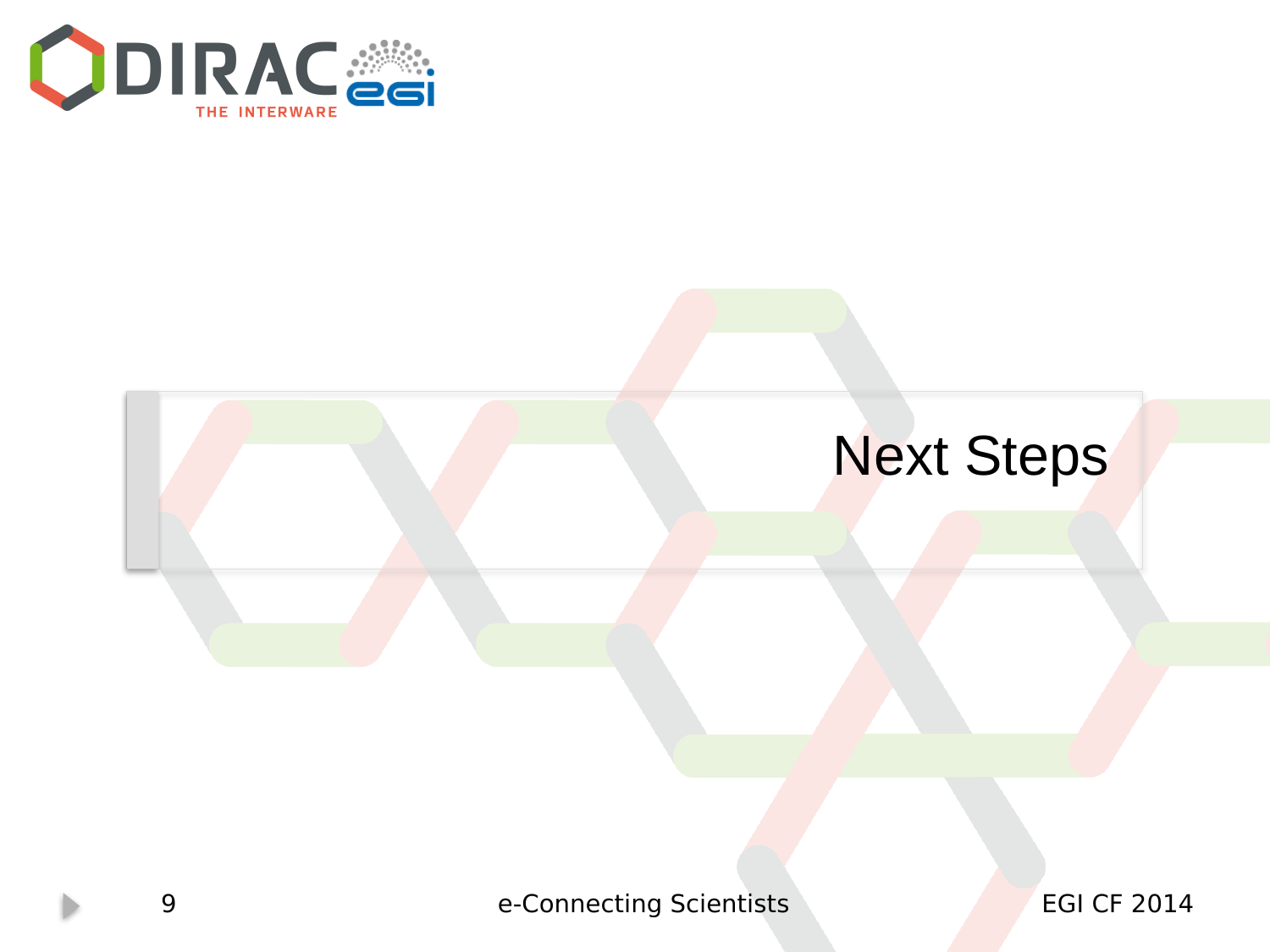

# Next Steps

9
e-Connecting Scientists
EGI CF 2014